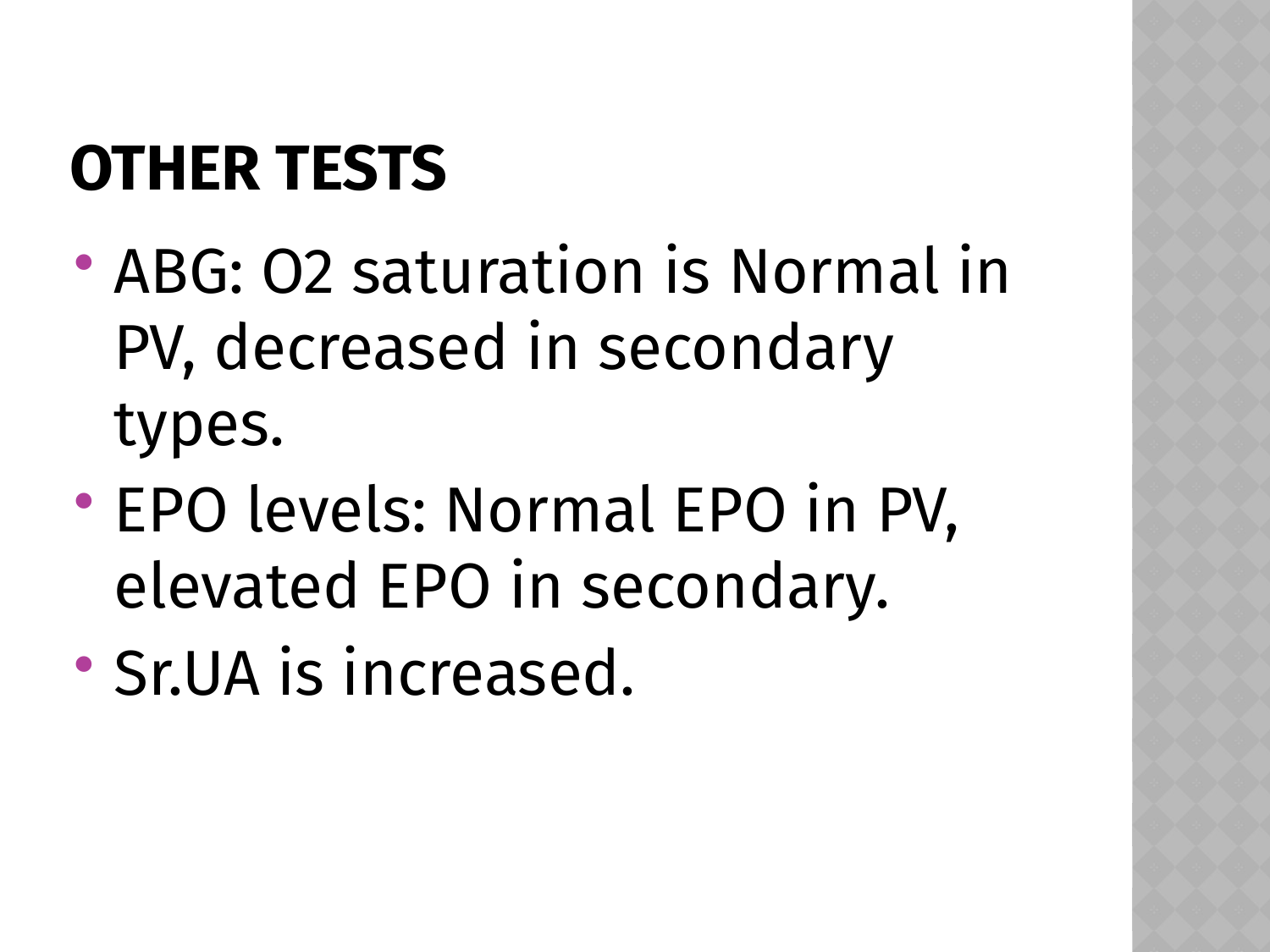

# OTHER TESTS
ABG: O2 saturation is Normal in PV, decreased in secondary types.
EPO levels: Normal EPO in PV, elevated EPO in secondary.
Sr.UA is increased.